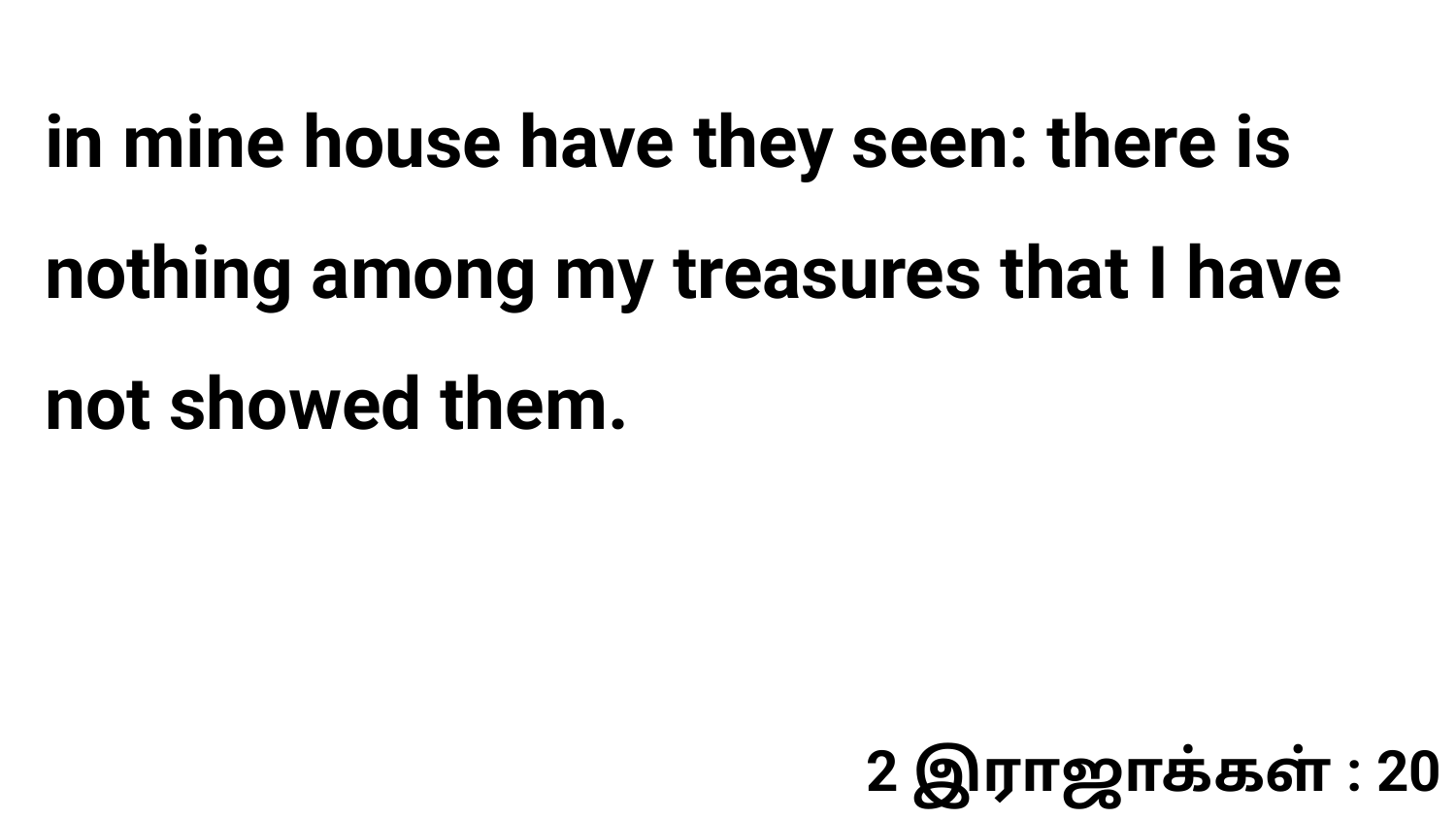

in mine house have they seen: there is nothing among my treasures that I have not showed them.
2 இராஜாக்கள் : 20